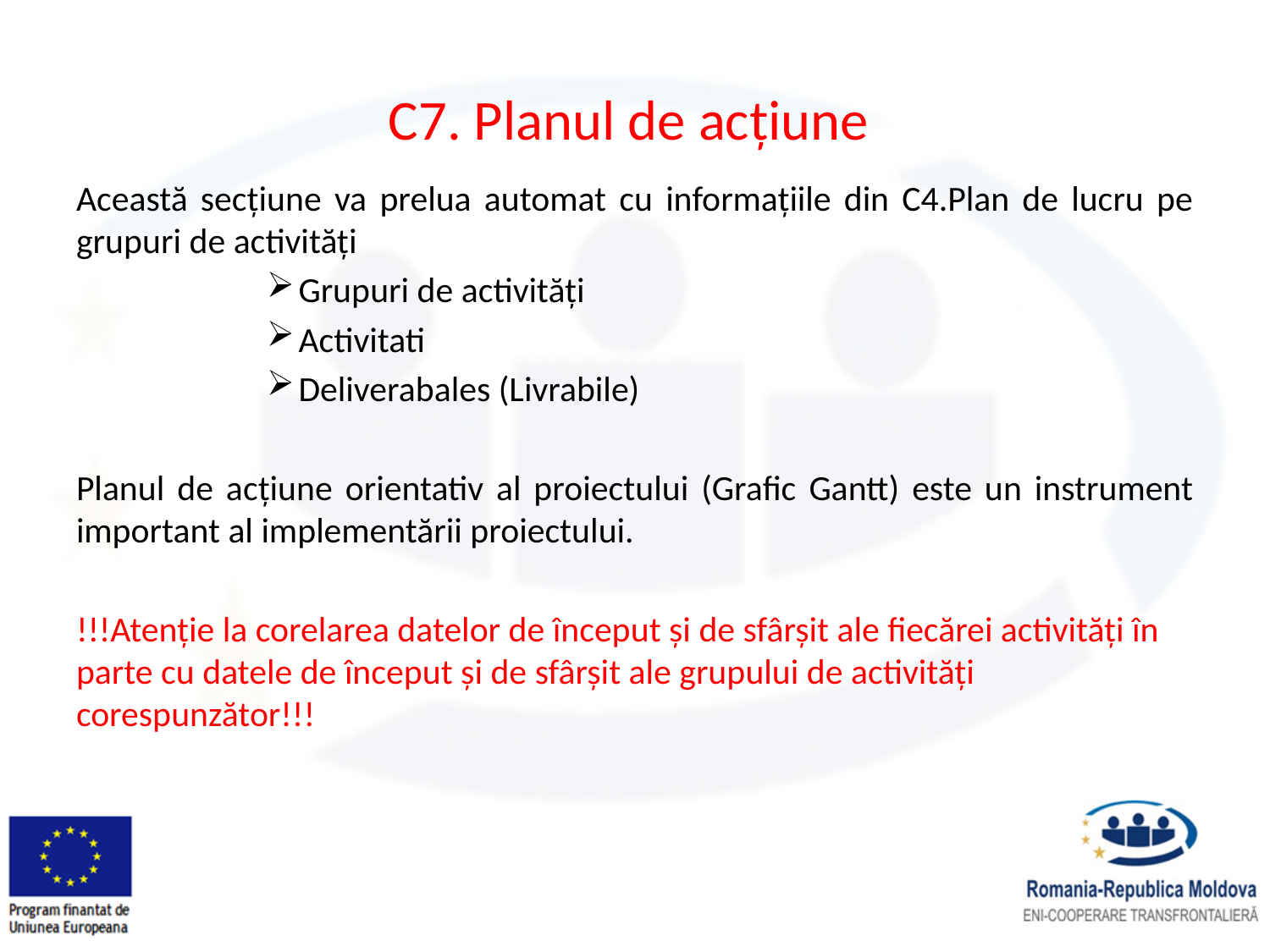

# C7. Planul de acțiune
Această secțiune va prelua automat cu informațiile din C4.Plan de lucru pe grupuri de activități
Grupuri de activități
Activitati
Deliverabales (Livrabile)

Planul de acțiune orientativ al proiectului (Grafic Gantt) este un instrument important al implementării proiectului.

!!!Atenție la corelarea datelor de început și de sfârșit ale fiecărei activități în parte cu datele de început și de sfârșit ale grupului de activități corespunzător!!!